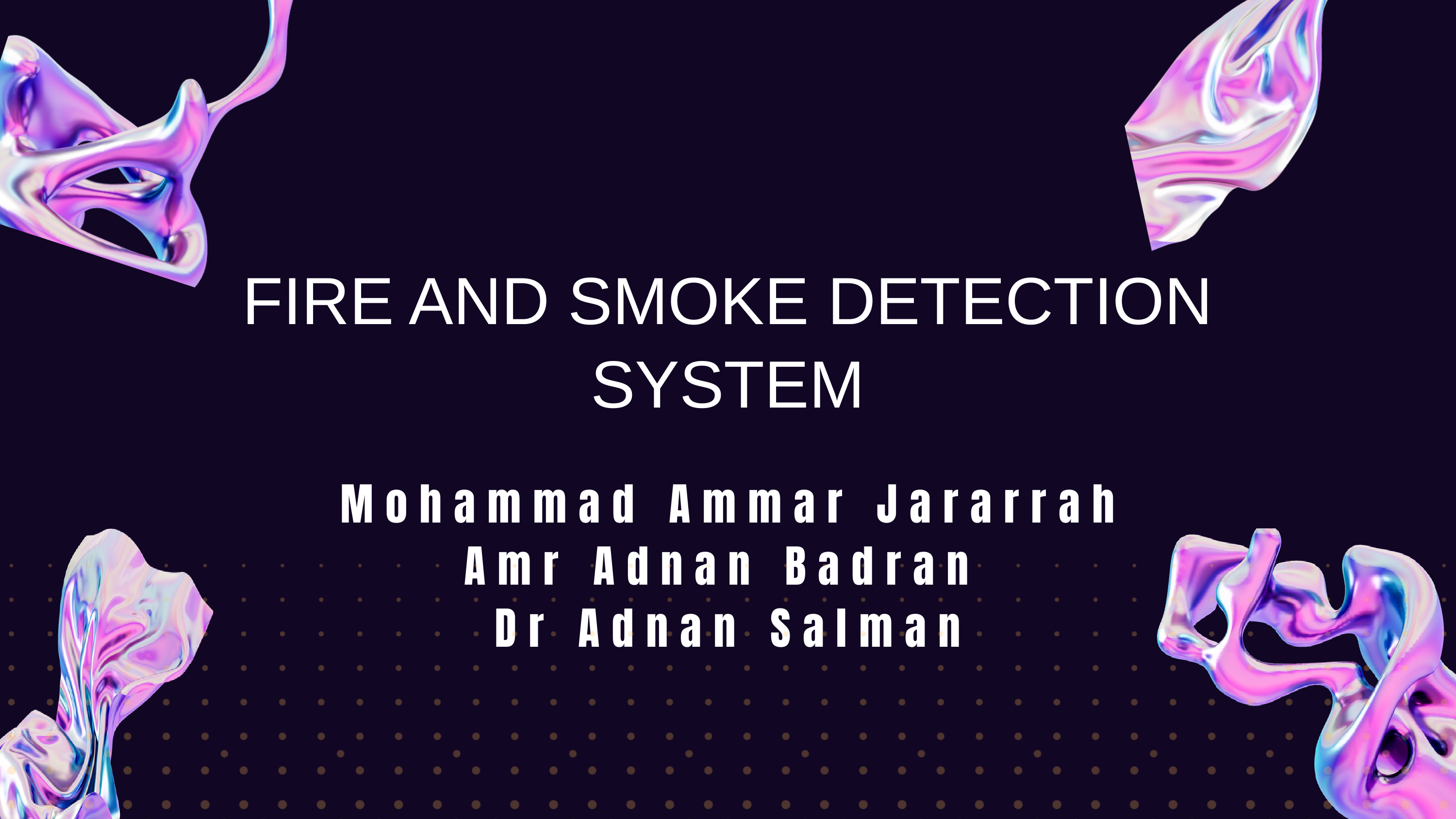

FIRE AND SMOKE DETECTION SYSTEM
Mohammad Ammar Jararrah
Amr Adnan Badran
Dr Adnan Salman